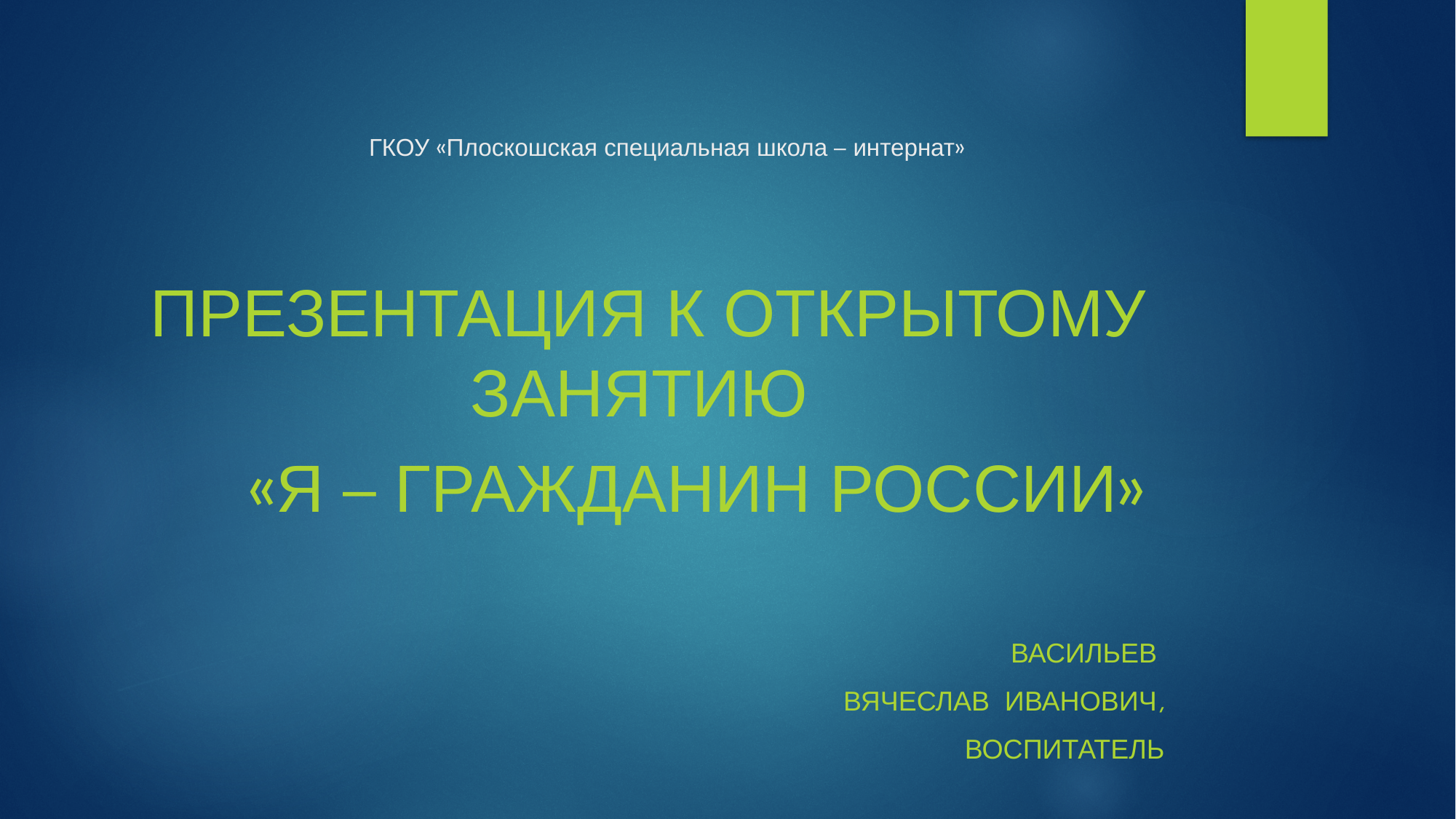

# ГКОУ «Плоскошская специальная школа – интернат»
Презентация к открытому занятию
«Я – гражданин России»

Васильев
Вячеслав  Иванович,
Воспитатель